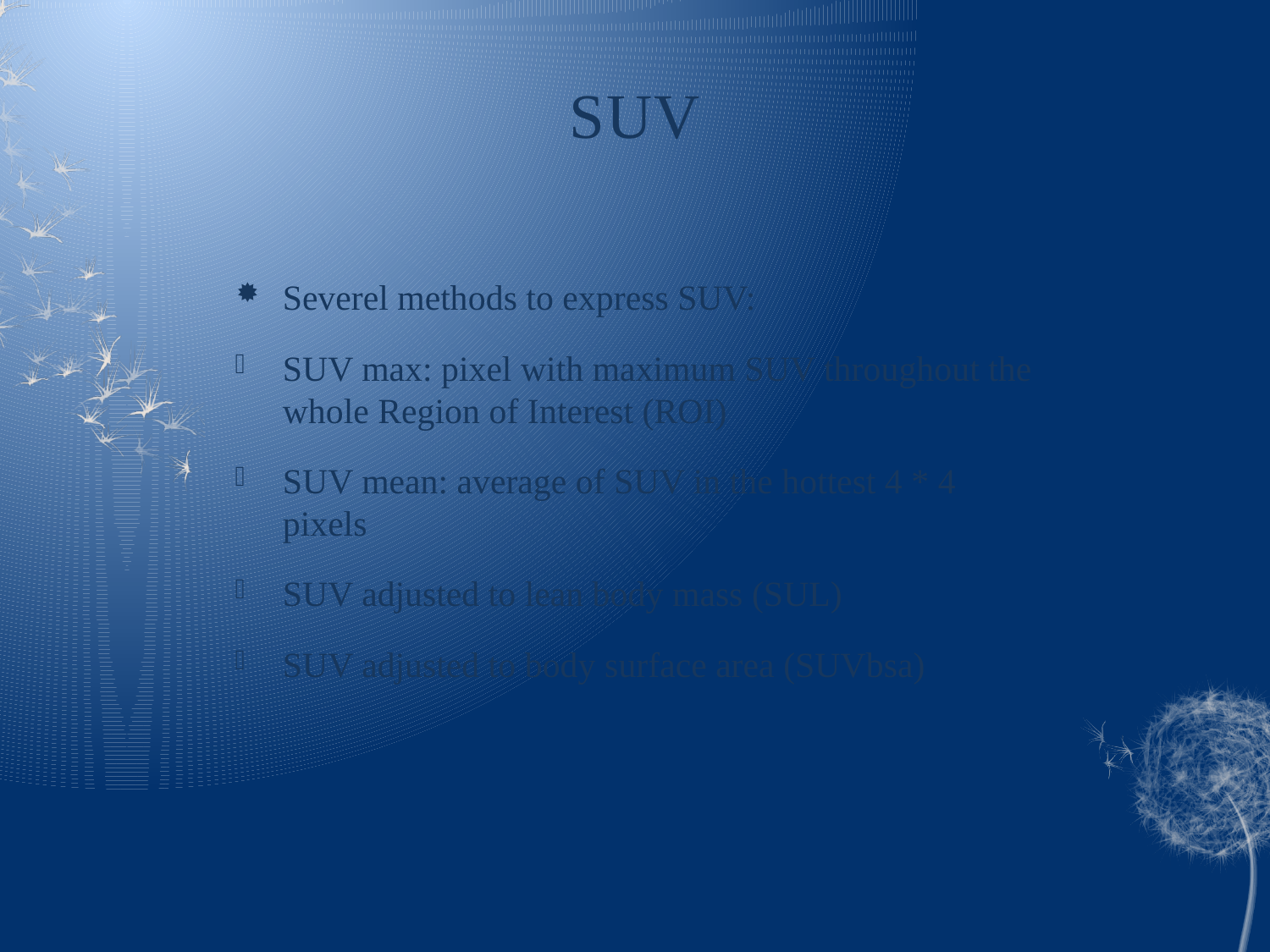

# SUV
Severel methods to express SUV:
SUV max: pixel with maximum SUV throughout the whole Region of Interest (ROI)
SUV mean: average of SUV in the hottest 4 * 4 pixels
SUV adjusted to lean body mass (SUL)
SUV adjusted to body surface area (SUVbsa)